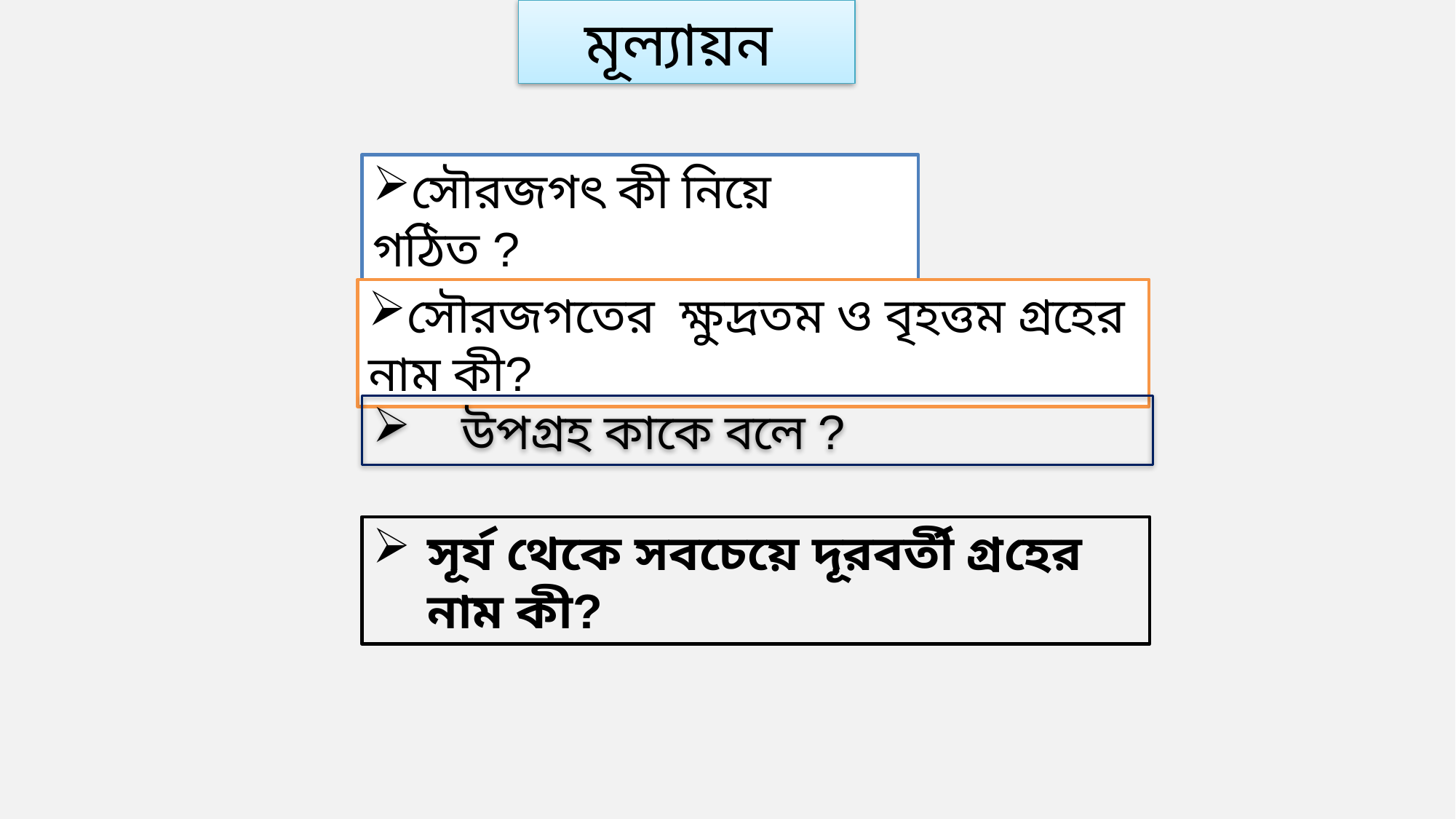

মূল্যায়ন
সৌরজগৎ কী নিয়ে গঠিত ?
সৌরজগতের  ক্ষুদ্রতম ও বৃহত্তম গ্রহের নাম কী?
উপগ্রহ কাকে বলে ?
সূর্য থেকে সবচেয়ে দূরবর্তী গ্রহের নাম কী?